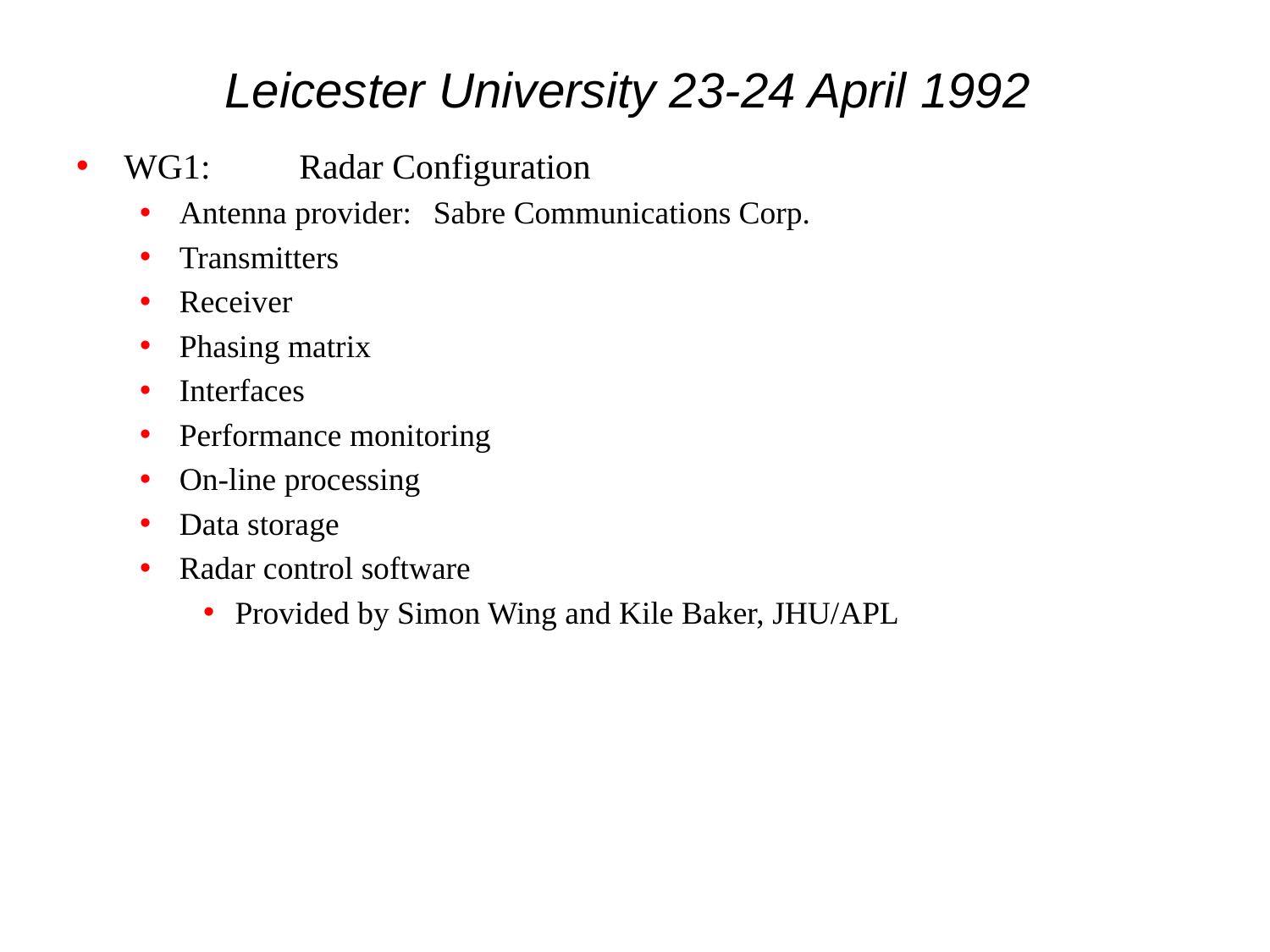

# Leicester University 23-24 April 1992
WG1:	Radar Configuration
Antenna provider:	Sabre Communications Corp.
Transmitters
Receiver
Phasing matrix
Interfaces
Performance monitoring
On-line processing
Data storage
Radar control software
Provided by Simon Wing and Kile Baker, JHU/APL